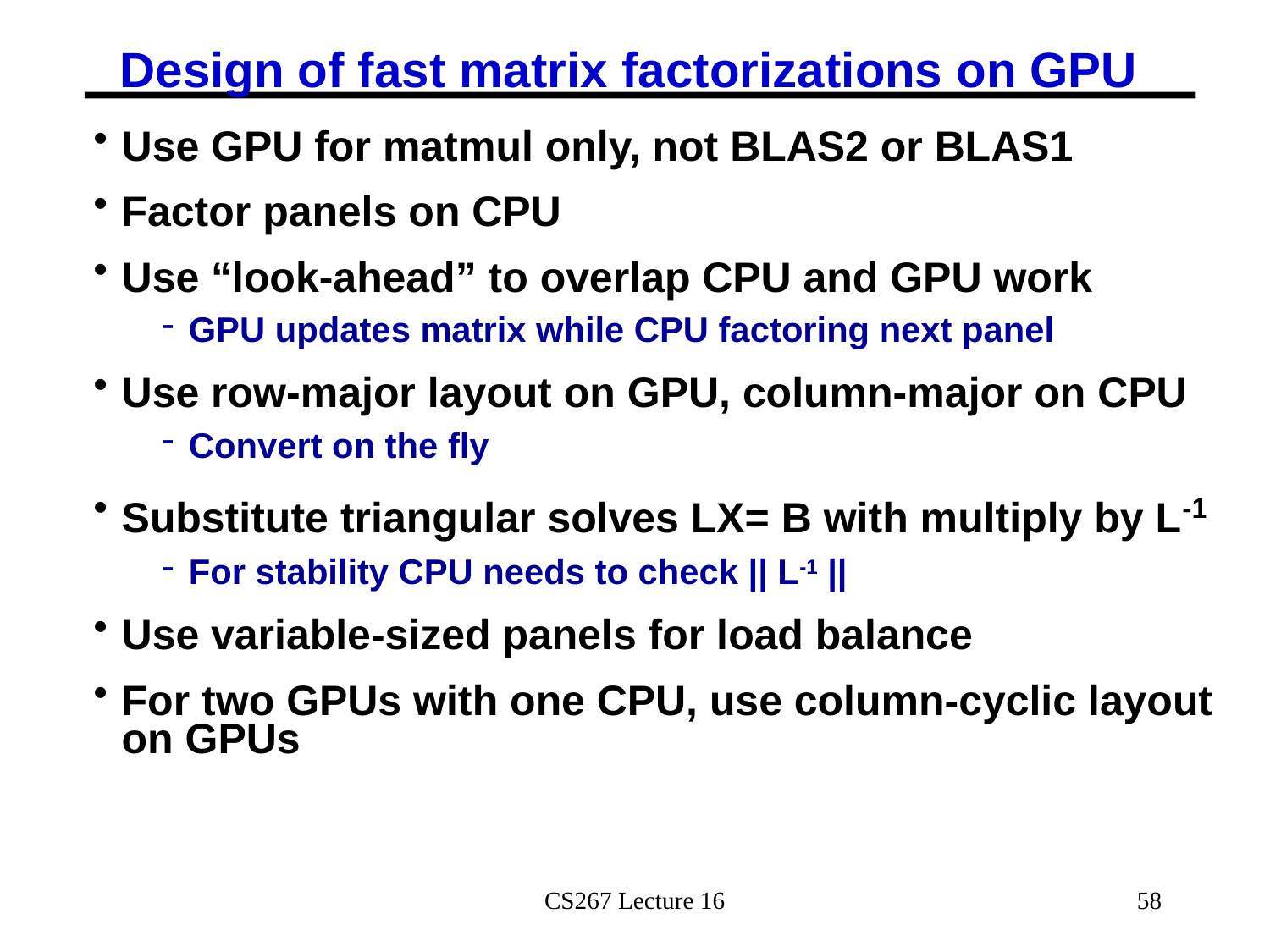

# Design of fast matrix factorizations on GPU
Use GPU for matmul only, not BLAS2 or BLAS1
Factor panels on CPU
Use “look-ahead” to overlap CPU and GPU work
GPU updates matrix while CPU factoring next panel
Use row-major layout on GPU, column-major on CPU
Convert on the fly
Substitute triangular solves LX= B with multiply by L-1
For stability CPU needs to check || L-1 ||
Use variable-sized panels for load balance
For two GPUs with one CPU, use column-cyclic layout on GPUs

CS267 Lecture 16
58